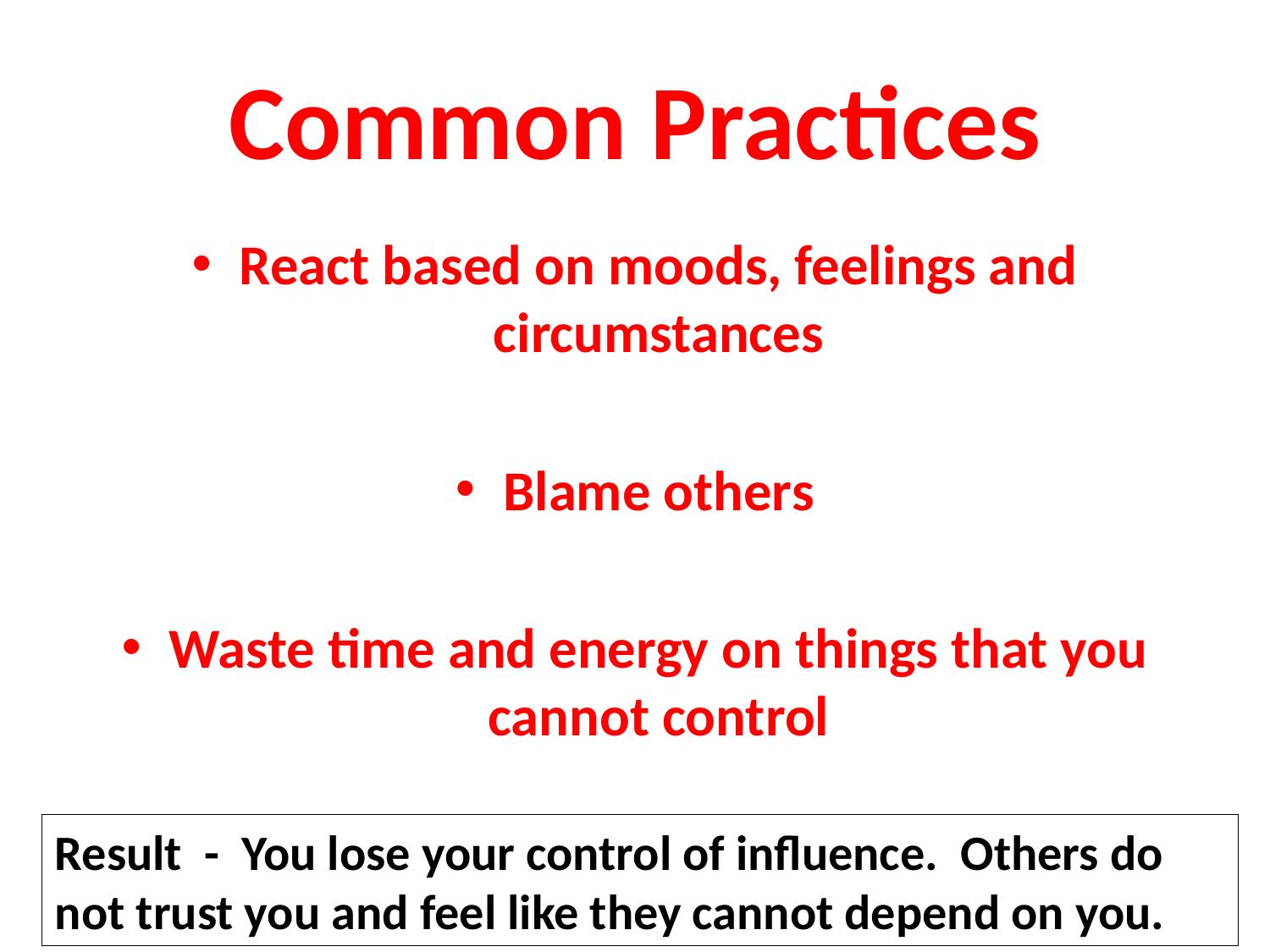

# Common Practices
React based on moods, feelings and circumstances

Blame others

Waste time and energy on things that you cannot control

Result  -  You lose your control of influence.  Others do not trust you and feel like they cannot depend on you.